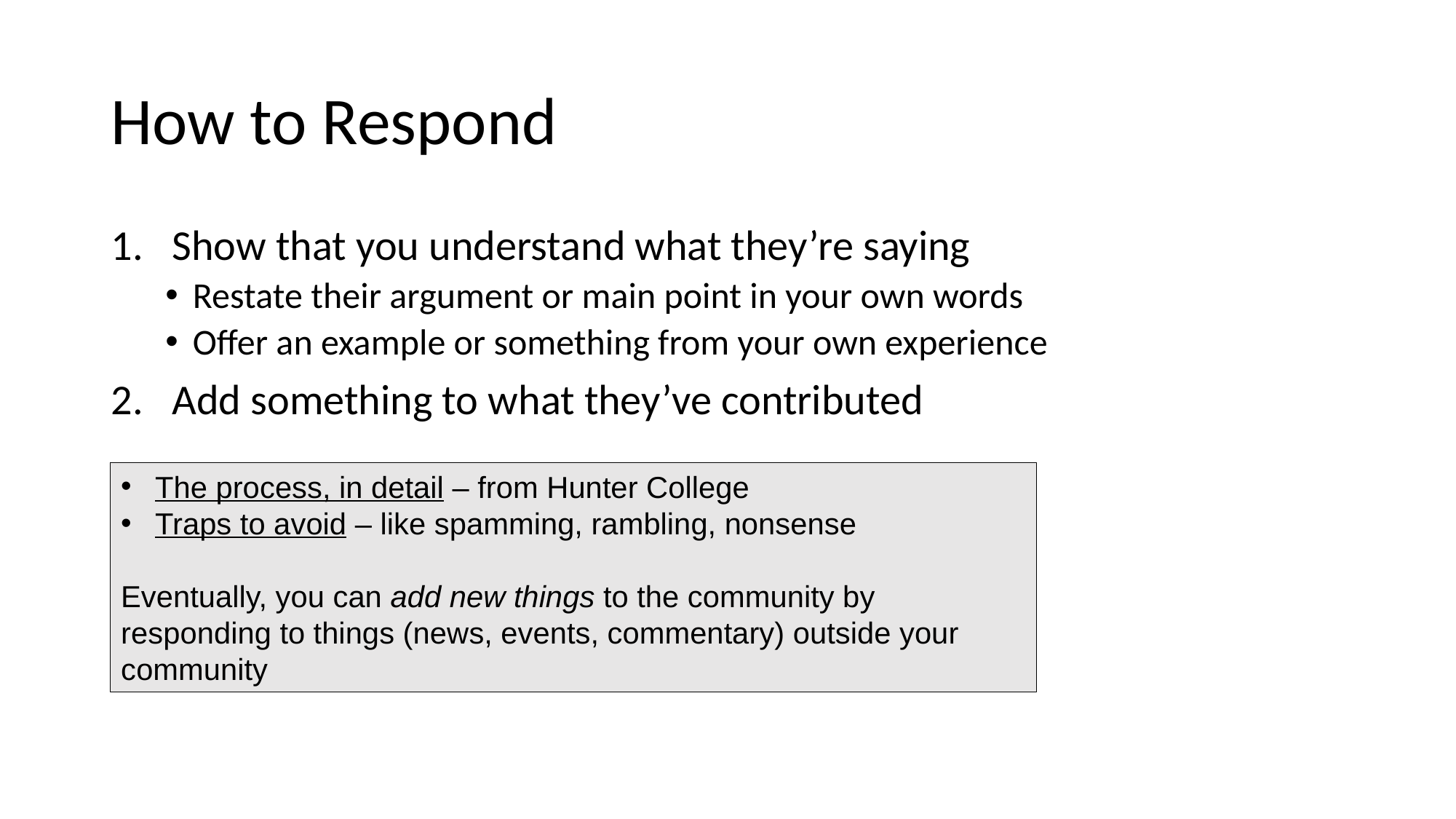

# How to Respond
Show that you understand what they’re saying
Restate their argument or main point in your own words
Offer an example or something from your own experience
Add something to what they’ve contributed

The process, in detail – from Hunter College
Traps to avoid – like spamming, rambling, nonsense

Eventually, you can add new things to the community by responding to things (news, events, commentary) outside your community